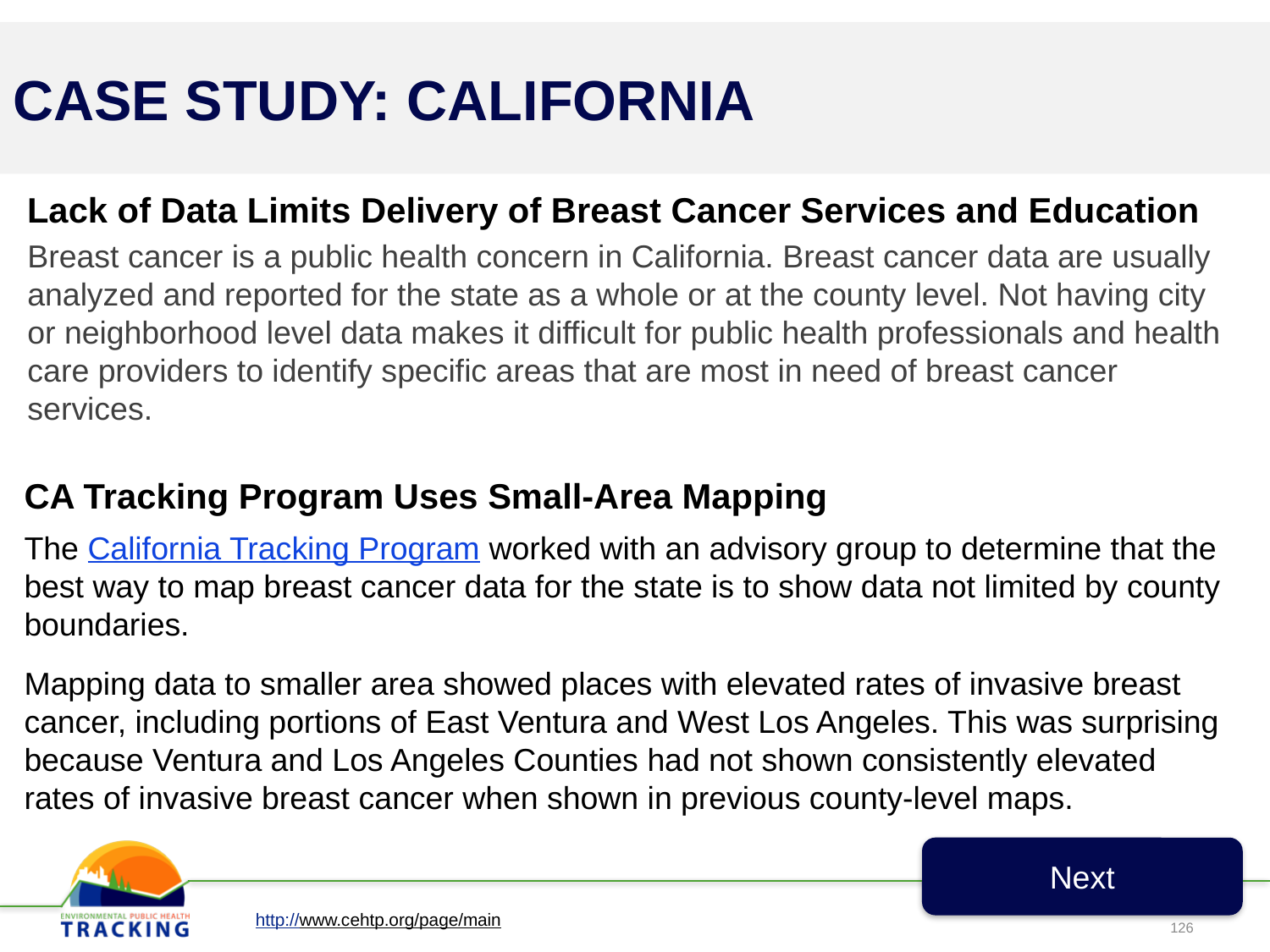

CASE STUDY: CALIFORNIA
Lack of Data Limits Delivery of Breast Cancer Services and Education
Breast cancer is a public health concern in California. Breast cancer data are usually analyzed and reported for the state as a whole or at the county level. Not having city or neighborhood level data makes it difficult for public health professionals and health care providers to identify specific areas that are most in need of breast cancer services.
CA Tracking Program Uses Small-Area Mapping
The California Tracking Program worked with an advisory group to determine that the best way to map breast cancer data for the state is to show data not limited by county boundaries.
Mapping data to smaller area showed places with elevated rates of invasive breast cancer, including portions of East Ventura and West Los Angeles. This was surprising because Ventura and Los Angeles Counties had not shown consistently elevated rates of invasive breast cancer when shown in previous county-level maps.
Next
http://www.cehtp.org/page/main
126